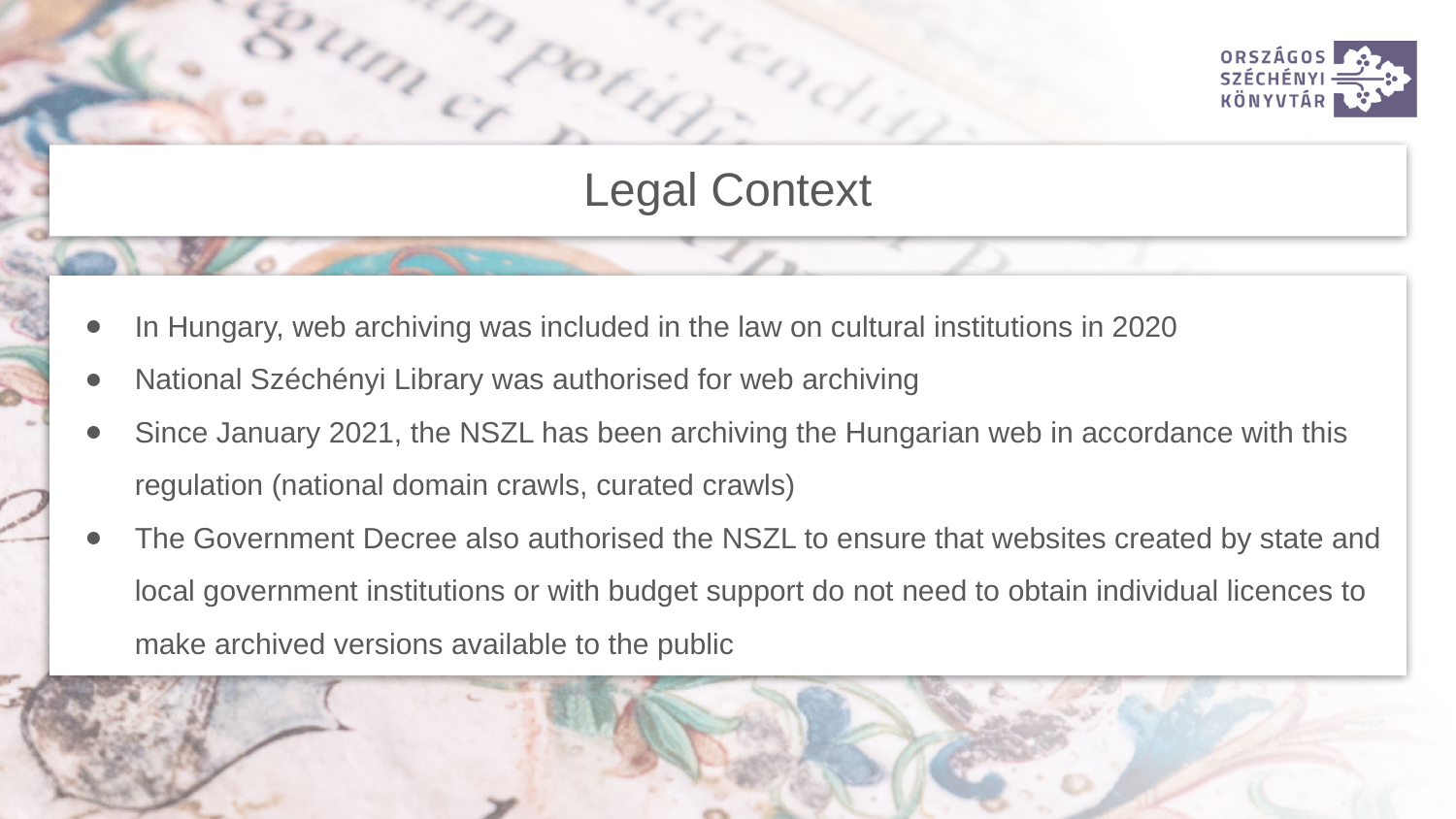

# Legal Context
In Hungary, web archiving was included in the law on cultural institutions in 2020
National Széchényi Library was authorised for web archiving
Since January 2021, the NSZL has been archiving the Hungarian web in accordance with this regulation (national domain crawls, curated crawls)
The Government Decree also authorised the NSZL to ensure that websites created by state and local government institutions or with budget support do not need to obtain individual licences to make archived versions available to the public